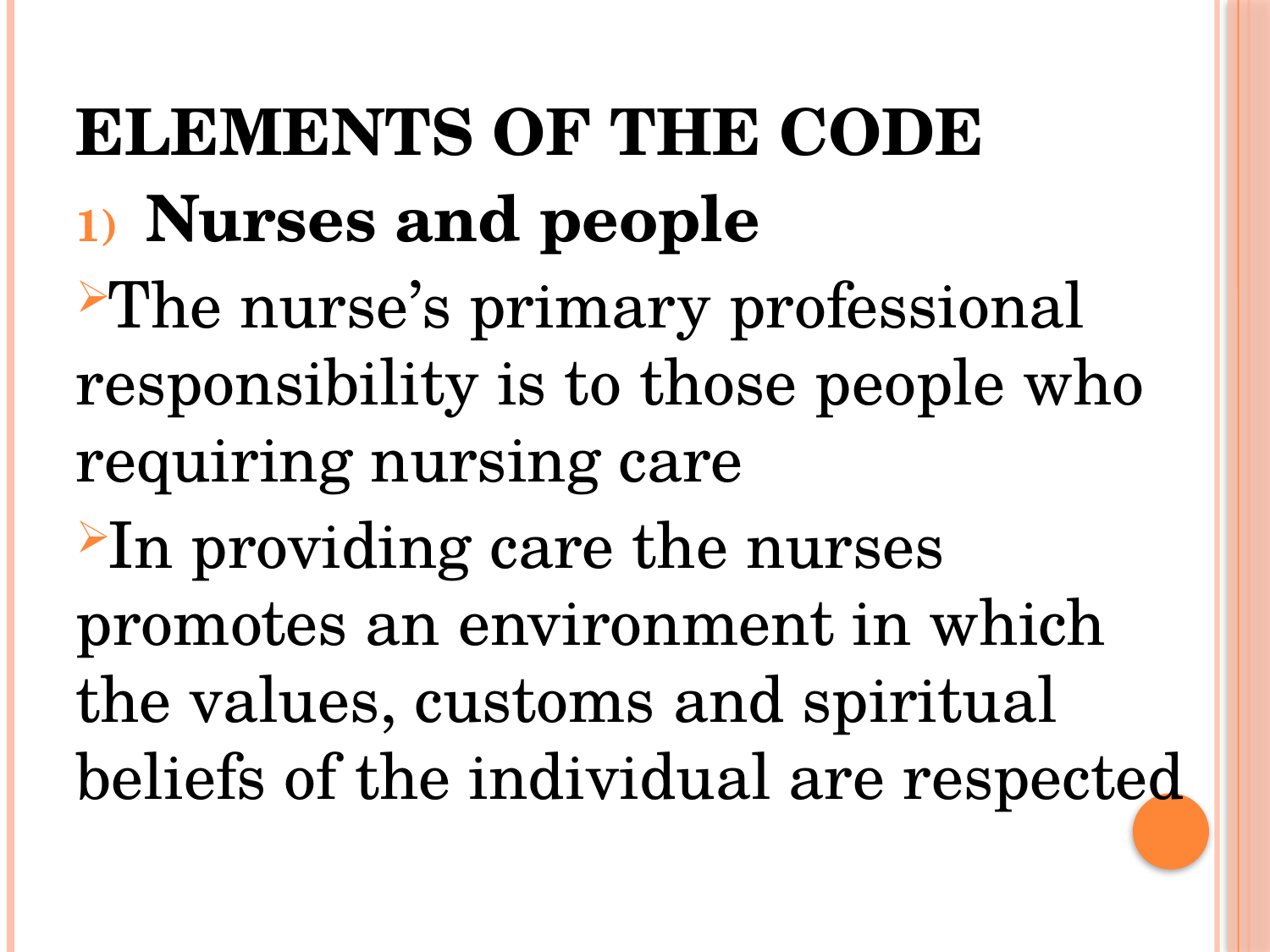

ELEMENTS OF THE CODE
Nurses and people
The nurse’s primary professional responsibility is to those people who requiring nursing care
In providing care the nurses promotes an environment in which the values, customs and spiritual beliefs of the individual are respected